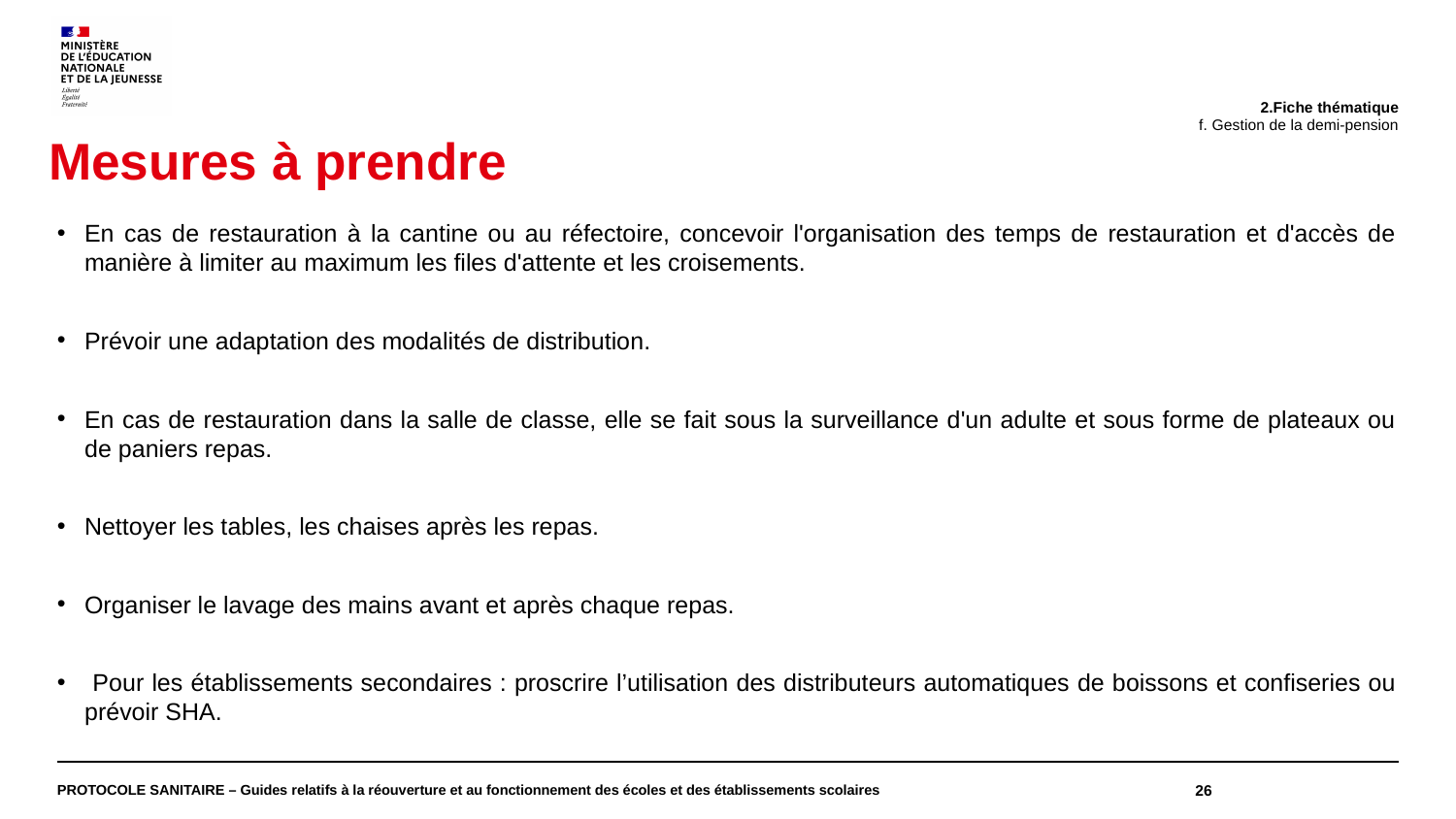

2.Fiche thématique
f. Gestion de la demi-pension
Mesures à prendre
En cas de restauration à la cantine ou au réfectoire, concevoir l'organisation des temps de restauration et d'accès de manière à limiter au maximum les files d'attente et les croisements.

Prévoir une adaptation des modalités de distribution.

En cas de restauration dans la salle de classe, elle se fait sous la surveillance d'un adulte et sous forme de plateaux ou de paniers repas.

Nettoyer les tables, les chaises après les repas.

Organiser le lavage des mains avant et après chaque repas.

 Pour les établissements secondaires : proscrire l’utilisation des distributeurs automatiques de boissons et confiseries ou prévoir SHA.
PROTOCOLE SANITAIRE – Guides relatifs à la réouverture et au fonctionnement des écoles et des établissements scolaires
26